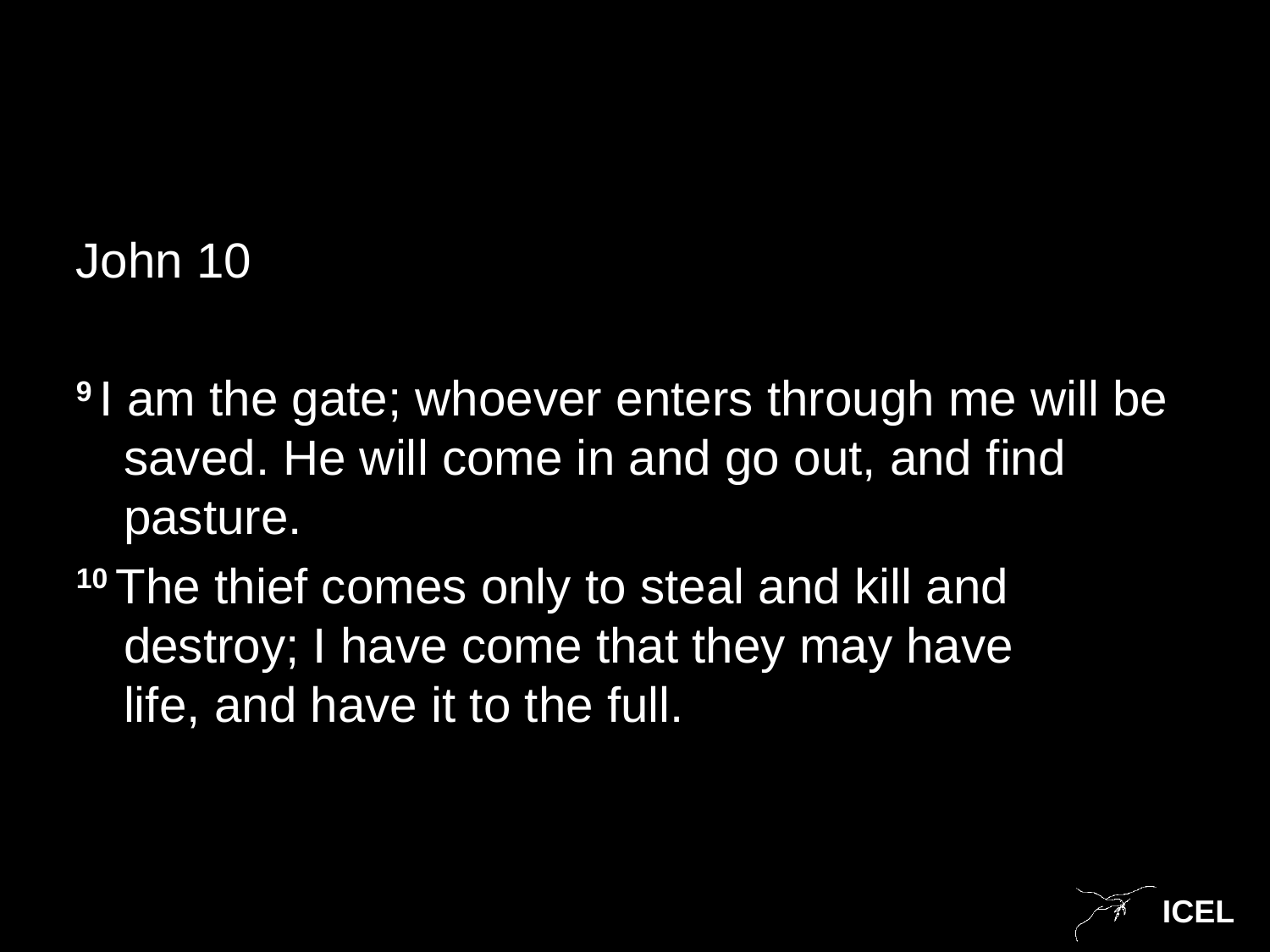

#
John 10

9 I am the gate; whoever enters through me will be saved. He will come in and go out, and find pasture.
10 The thief comes only to steal and kill and destroy; I have come that they may have life, and have it to the full.